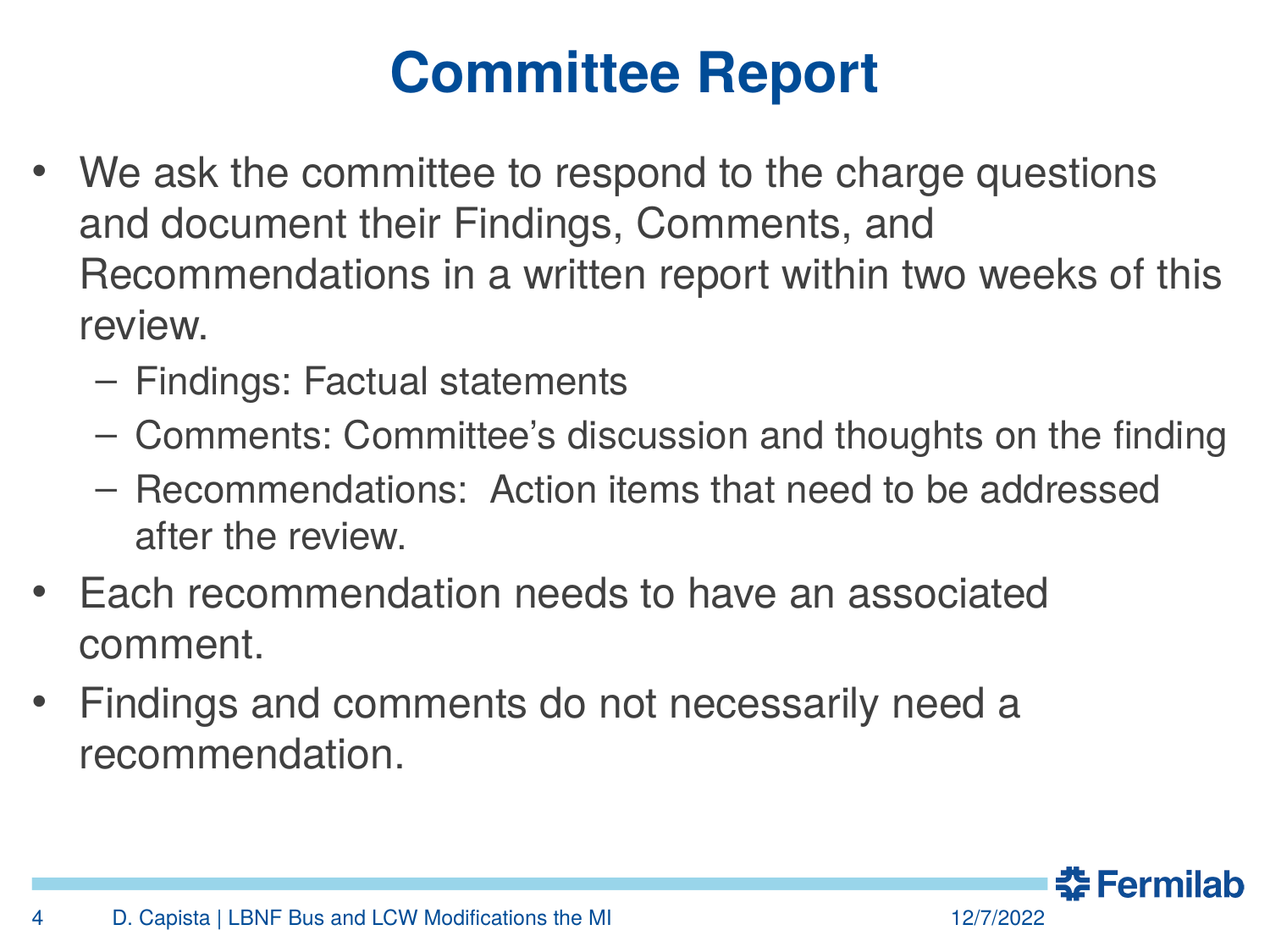

# Committee Report
We ask the committee to respond to the charge questions and document their Findings, Comments, and Recommendations in a written report within two weeks of this review.
Findings: Factual statements
Comments: Committee’s discussion and thoughts on the finding
Recommendations:  Action items that need to be addressed after the review.
Each recommendation needs to have an associated comment.
Findings and comments do not necessarily need a recommendation.
4
D. Capista | LBNF Bus and LCW Modifications the MI
12/7/2022